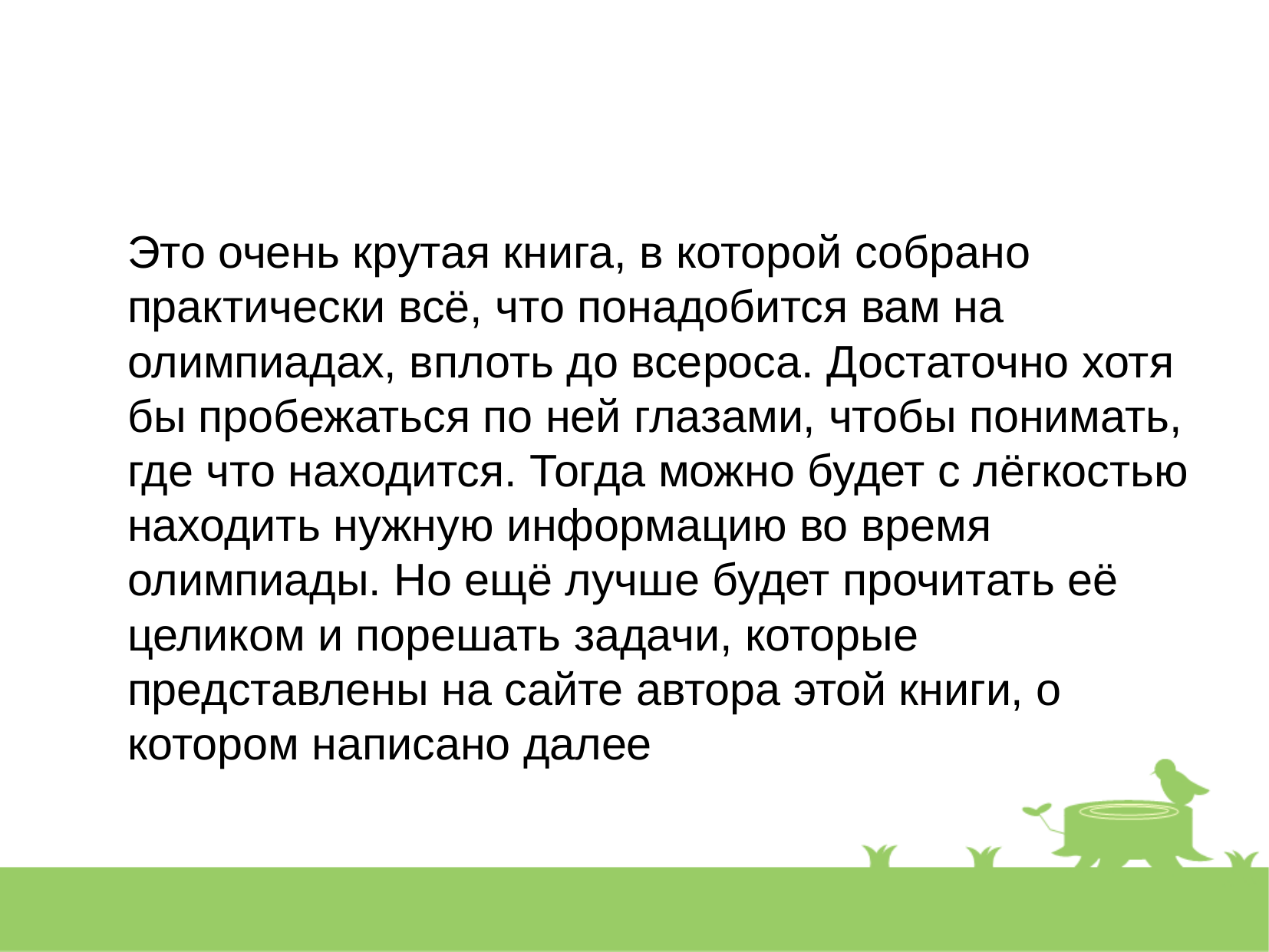

Это очень крутая книга, в которой собрано практически всё, что понадобится вам на олимпиадах, вплоть до всероса. Достаточно хотя бы пробежаться по ней глазами, чтобы понимать, где что находится. Тогда можно будет с лёгкостью находить нужную информацию во время олимпиады. Но ещё лучше будет прочитать её целиком и порешать задачи, которые представлены на сайте автора этой книги, о котором написано далее